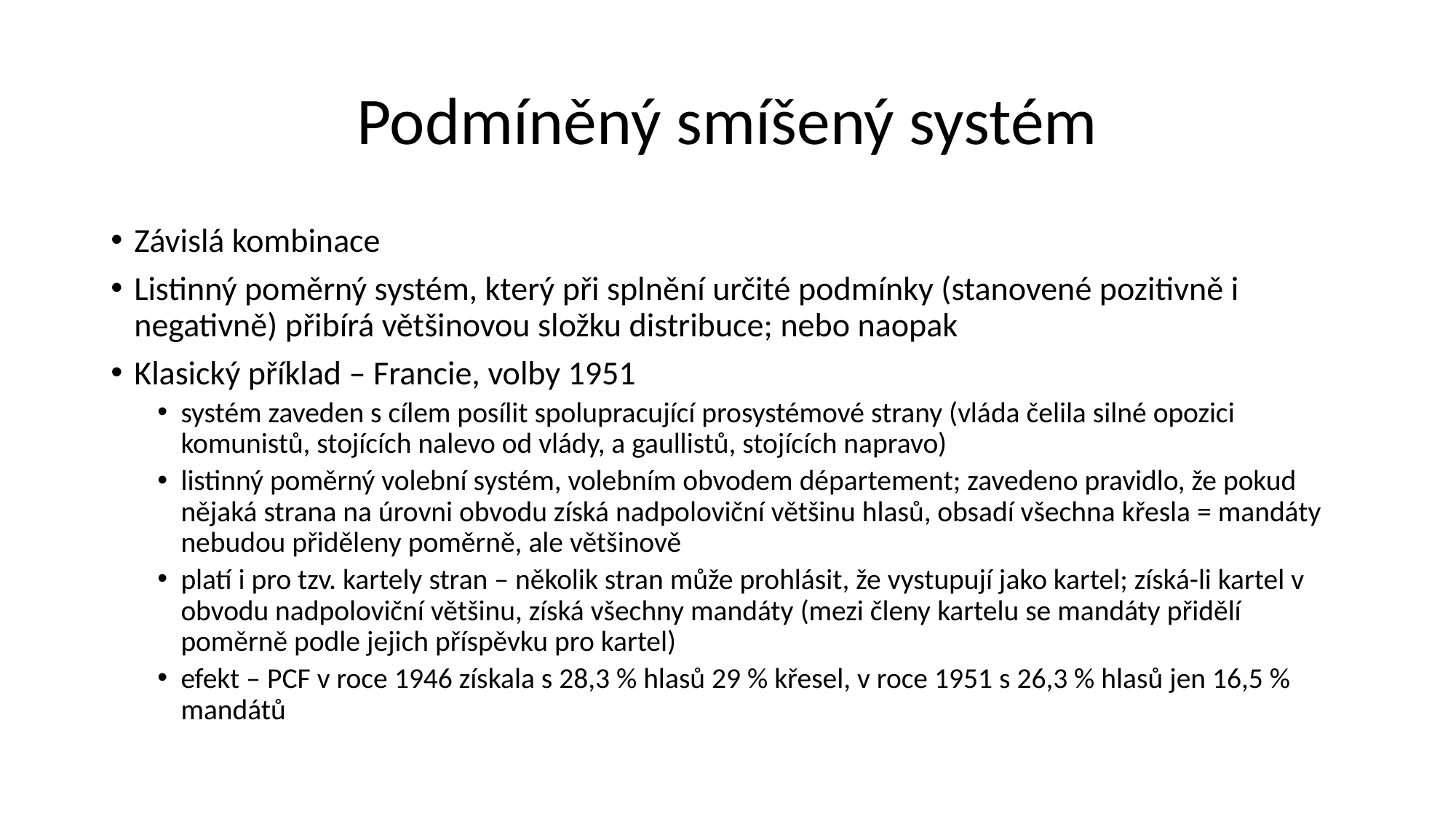

# Podmíněný smíšený systém
Závislá kombinace
Listinný poměrný systém, který při splnění určité podmínky (stanovené pozitivně i negativně) přibírá většinovou složku distribuce; nebo naopak
Klasický příklad – Francie, volby 1951
systém zaveden s cílem posílit spolupracující prosystémové strany (vláda čelila silné opozici komunistů, stojících nalevo od vlády, a gaullistů, stojících napravo)
listinný poměrný volební systém, volebním obvodem département; zavedeno pravidlo, že pokud nějaká strana na úrovni obvodu získá nadpoloviční většinu hlasů, obsadí všechna křesla = mandáty nebudou přiděleny poměrně, ale většinově
platí i pro tzv. kartely stran – několik stran může prohlásit, že vystupují jako kartel; získá-li kartel v obvodu nadpoloviční většinu, získá všechny mandáty (mezi členy kartelu se mandáty přidělí poměrně podle jejich příspěvku pro kartel)
efekt – PCF v roce 1946 získala s 28,3 % hlasů 29 % křesel, v roce 1951 s 26,3 % hlasů jen 16,5 % mandátů